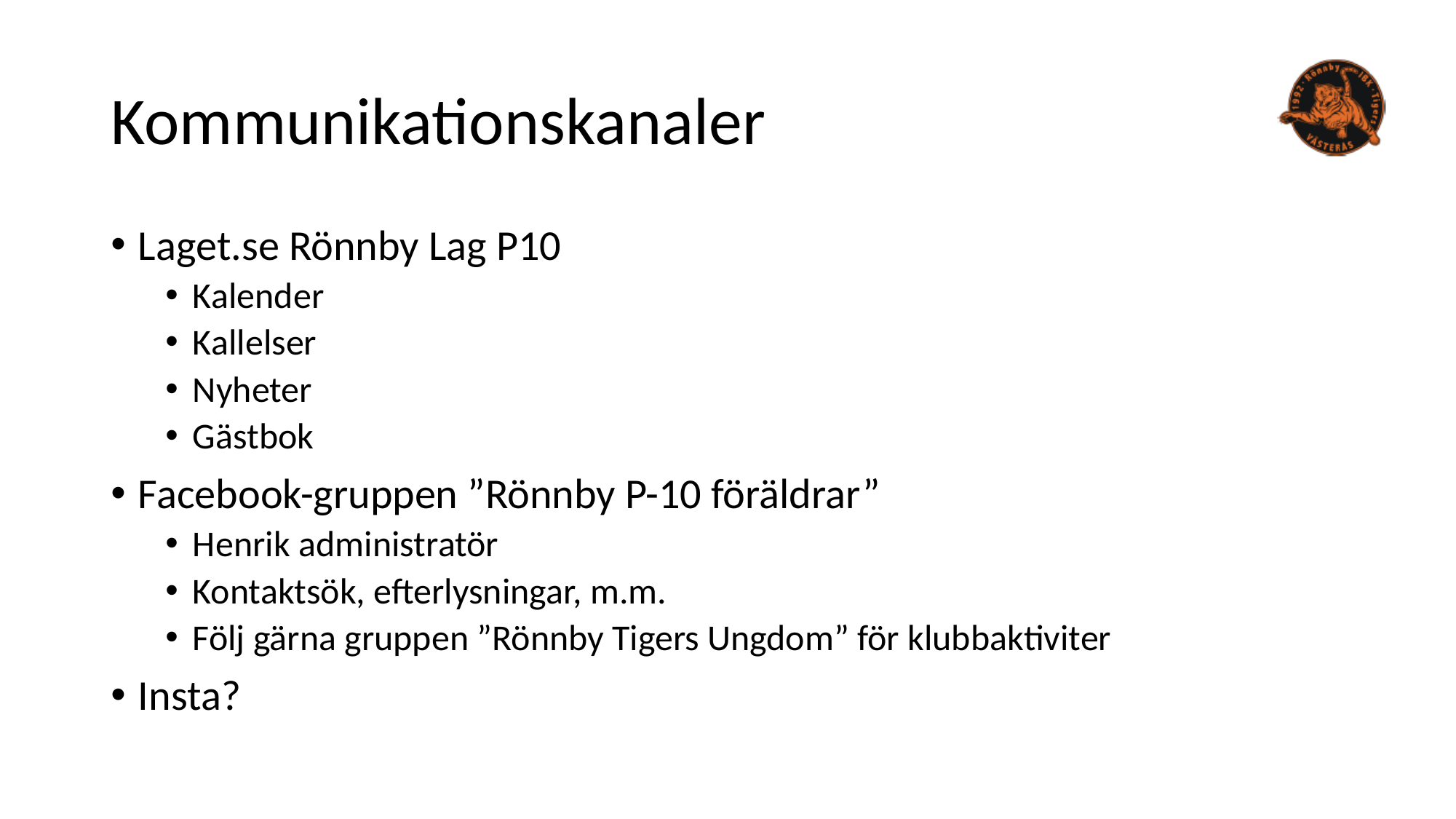

# Kommunikationskanaler
Laget.se Rönnby Lag P10
Kalender
Kallelser
Nyheter
Gästbok
Facebook-gruppen ”Rönnby P-10 föräldrar”
Henrik administratör
Kontaktsök, efterlysningar, m.m.
Följ gärna gruppen ”Rönnby Tigers Ungdom” för klubbaktiviter
Insta?